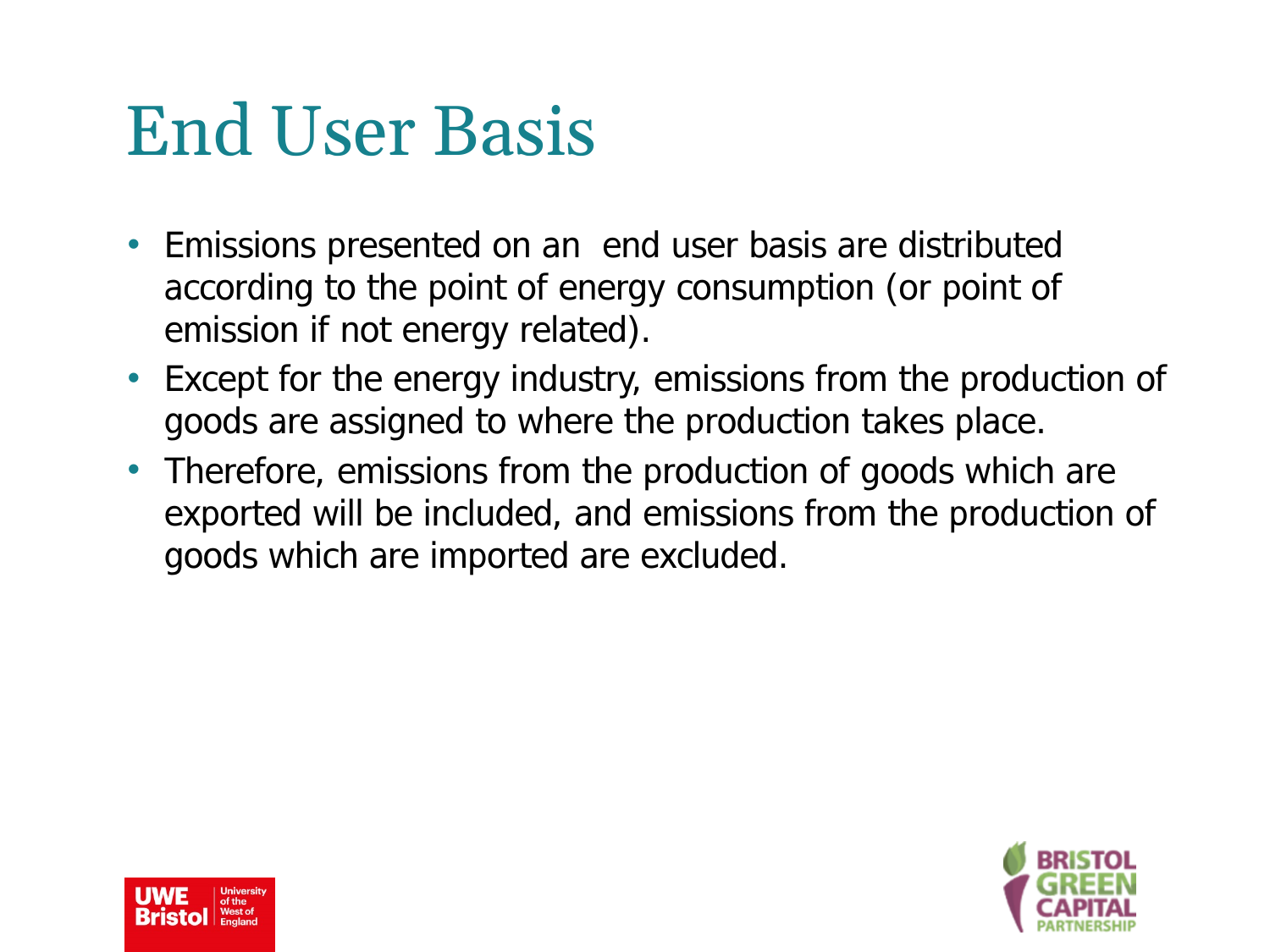

End User Basis
Emissions presented on an  end user basis are distributed according to the point of energy consumption (or point of emission if not energy related).
Except for the energy industry, emissions from the production of goods are assigned to where the production takes place.
Therefore, emissions from the production of goods which are exported will be included, and emissions from the production of goods which are imported are excluded.